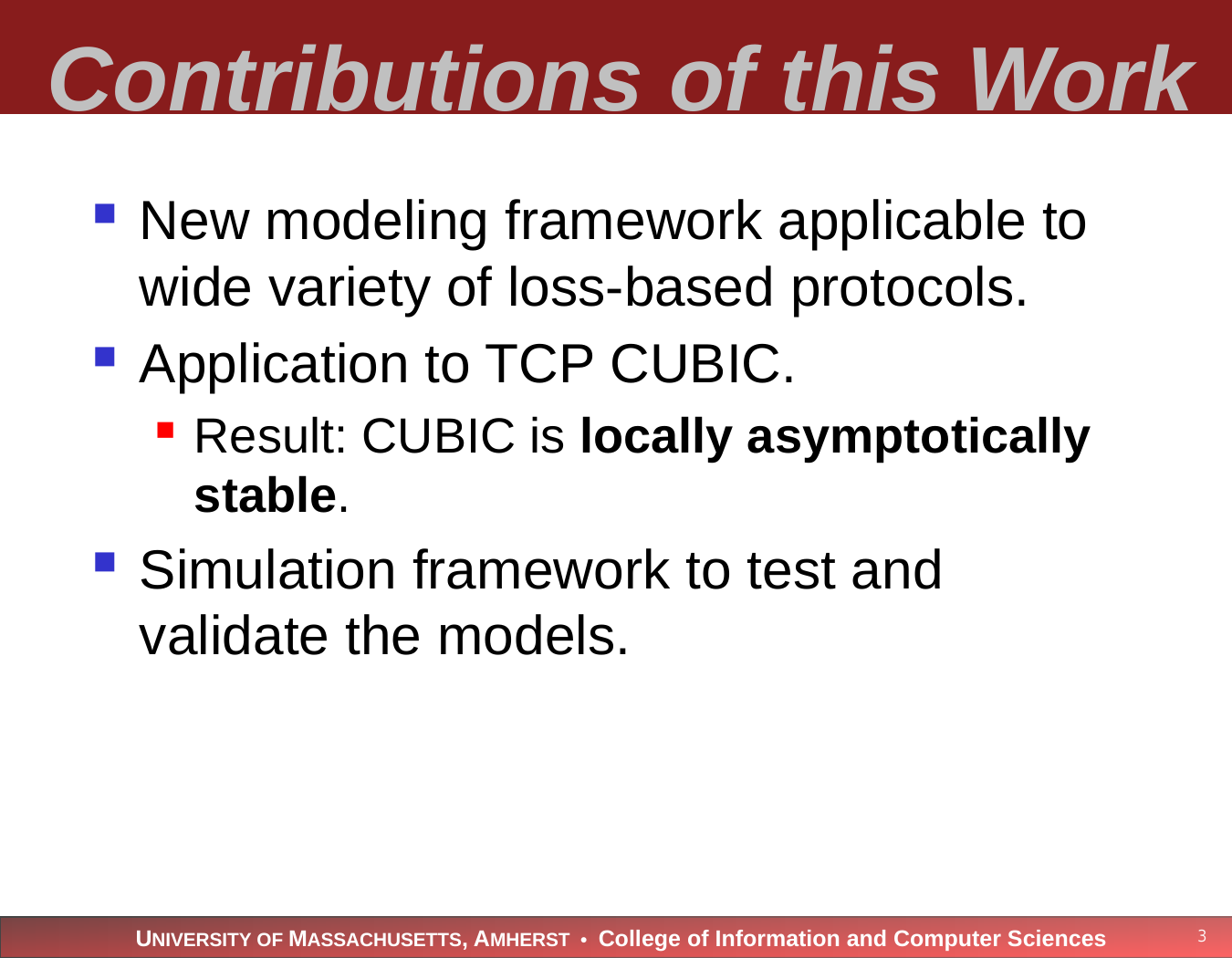

# Contributions of this Work
New modeling framework applicable to wide variety of loss-based protocols.
Application to TCP CUBIC.
Result: CUBIC is locally asymptotically stable.
Simulation framework to test and validate the models.

3